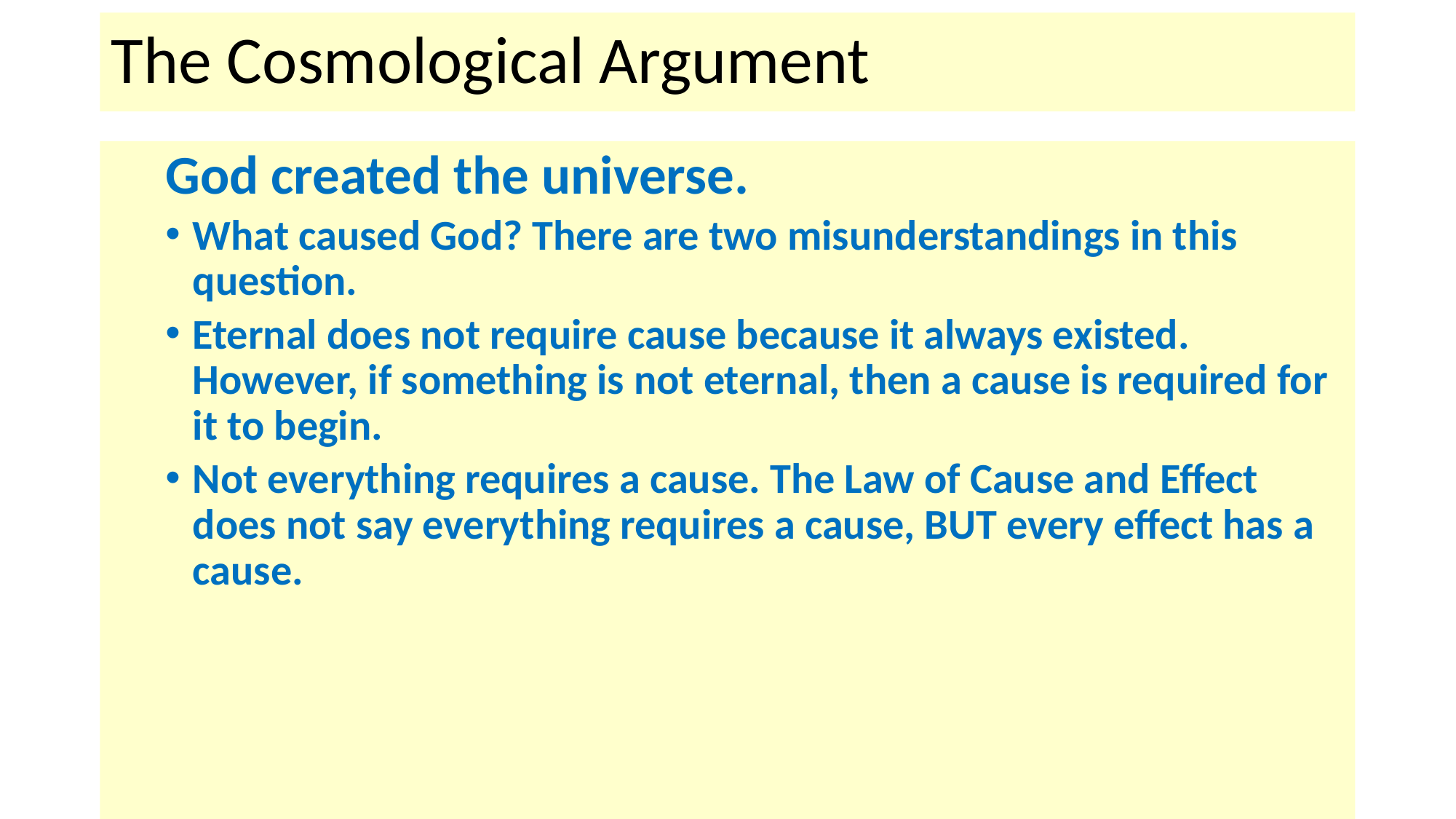

# The Cosmological Argument
God created the universe.
What caused God? There are two misunderstandings in this question.
Eternal does not require cause because it always existed. However, if something is not eternal, then a cause is required for it to begin.
Not everything requires a cause. The Law of Cause and Effect does not say everything requires a cause, BUT every effect has a cause.